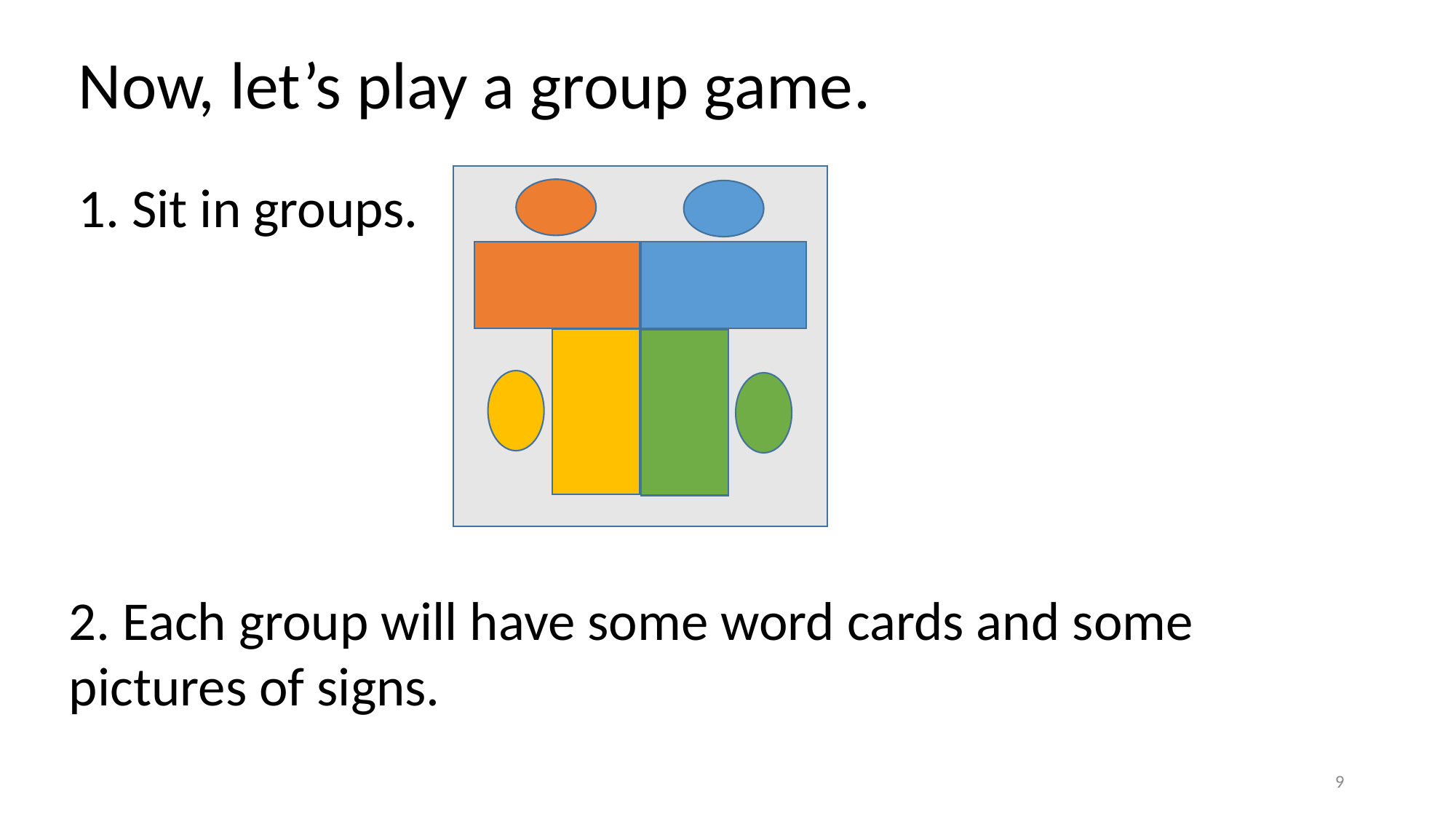

# Now, let’s play a group game.

1. Sit in groups.
2. Each group will have some word cards and some pictures of signs.
9